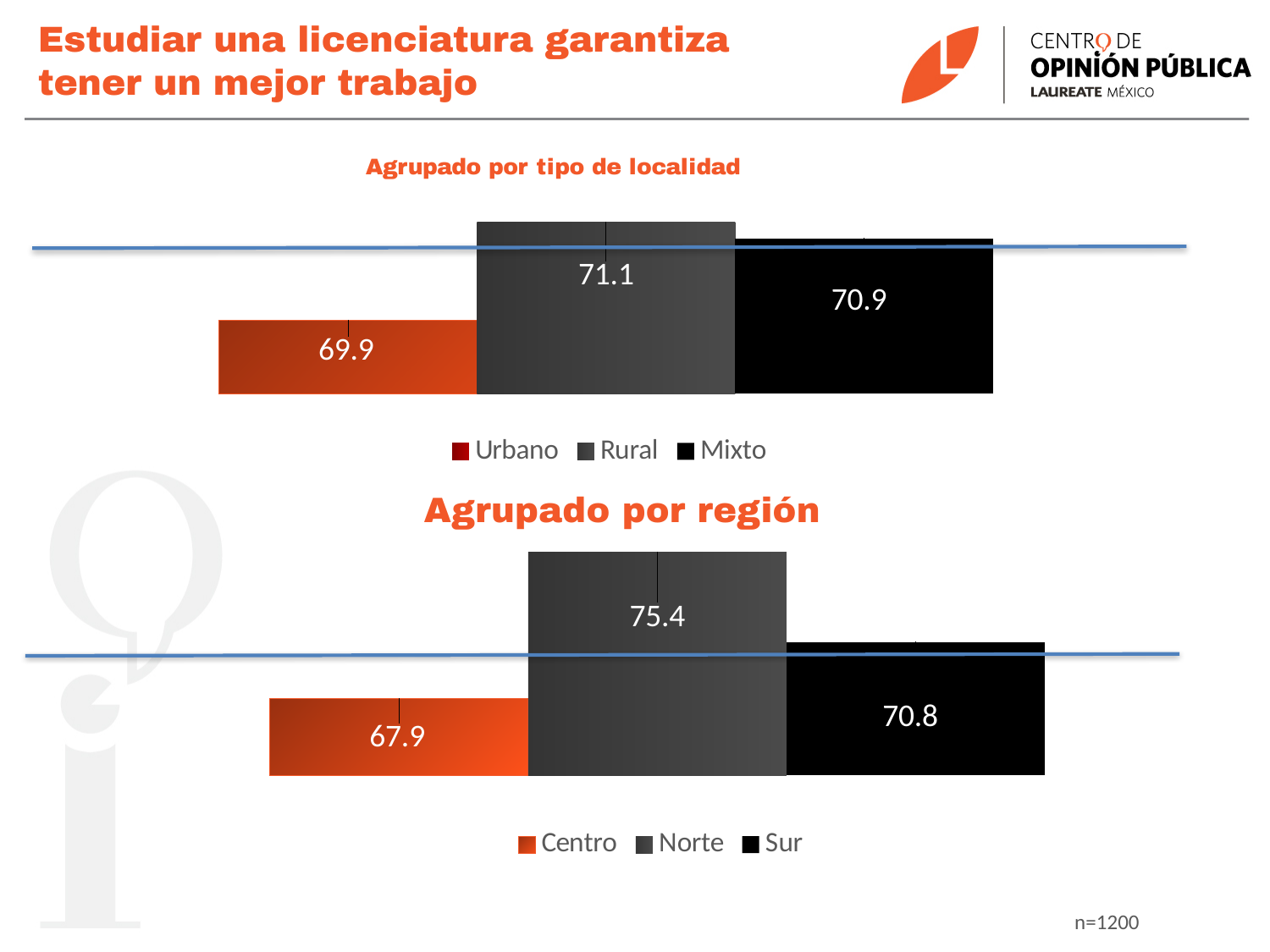

# Estudiar una licenciatura garantiza tener un mejor trabajo

### Chart

| Category | Urbano | Rural | Mixto |
|---|---|---|---|
|  | 69.9 | 71.1 | 70.9 |

### Chart

| Category | Centro | Norte | Sur |
|---|---|---|---|
|  | 67.9 | 75.4 | 70.8 |
n=1200